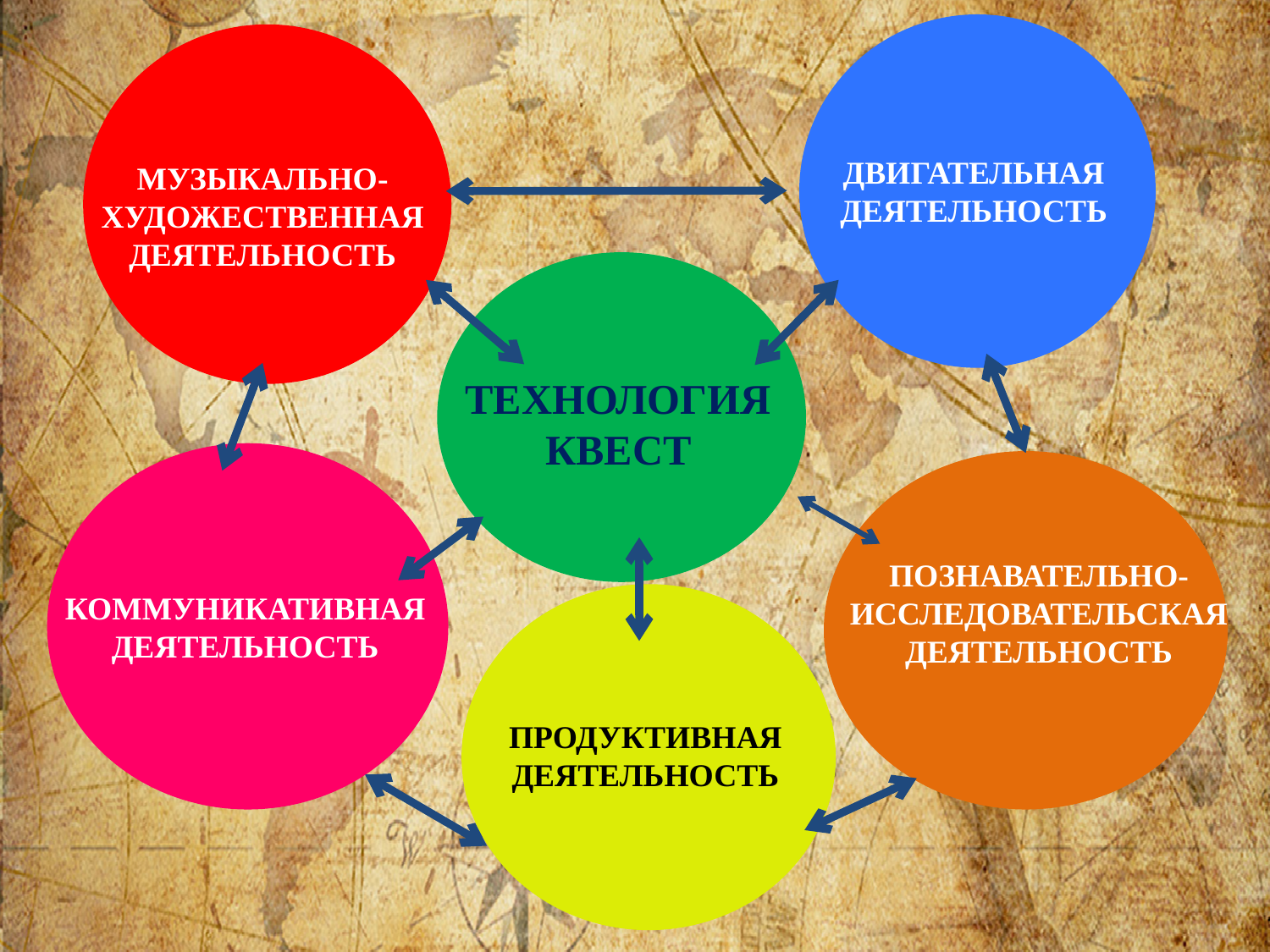

ДВИГАТЕЛЬНАЯ
ДЕЯТЕЛЬНОСТЬ
МУЗЫКАЛЬНО-ХУДОЖЕСТВЕННАЯ ДЕЯТЕЛЬНОСТЬ

ТЕХНОЛОГИЯ
КВЕСТ

ПОЗНАВАТЕЛЬНО-ИССЛЕДОВАТЕЛЬСКАЯ ДЕЯТЕЛЬНОСТЬ
КОММУНИКАТИВНАЯ
ДЕЯТЕЛЬНОСТЬ

ПРОДУКТИВНАЯ
ДЕЯТЕЛЬНОСТЬ